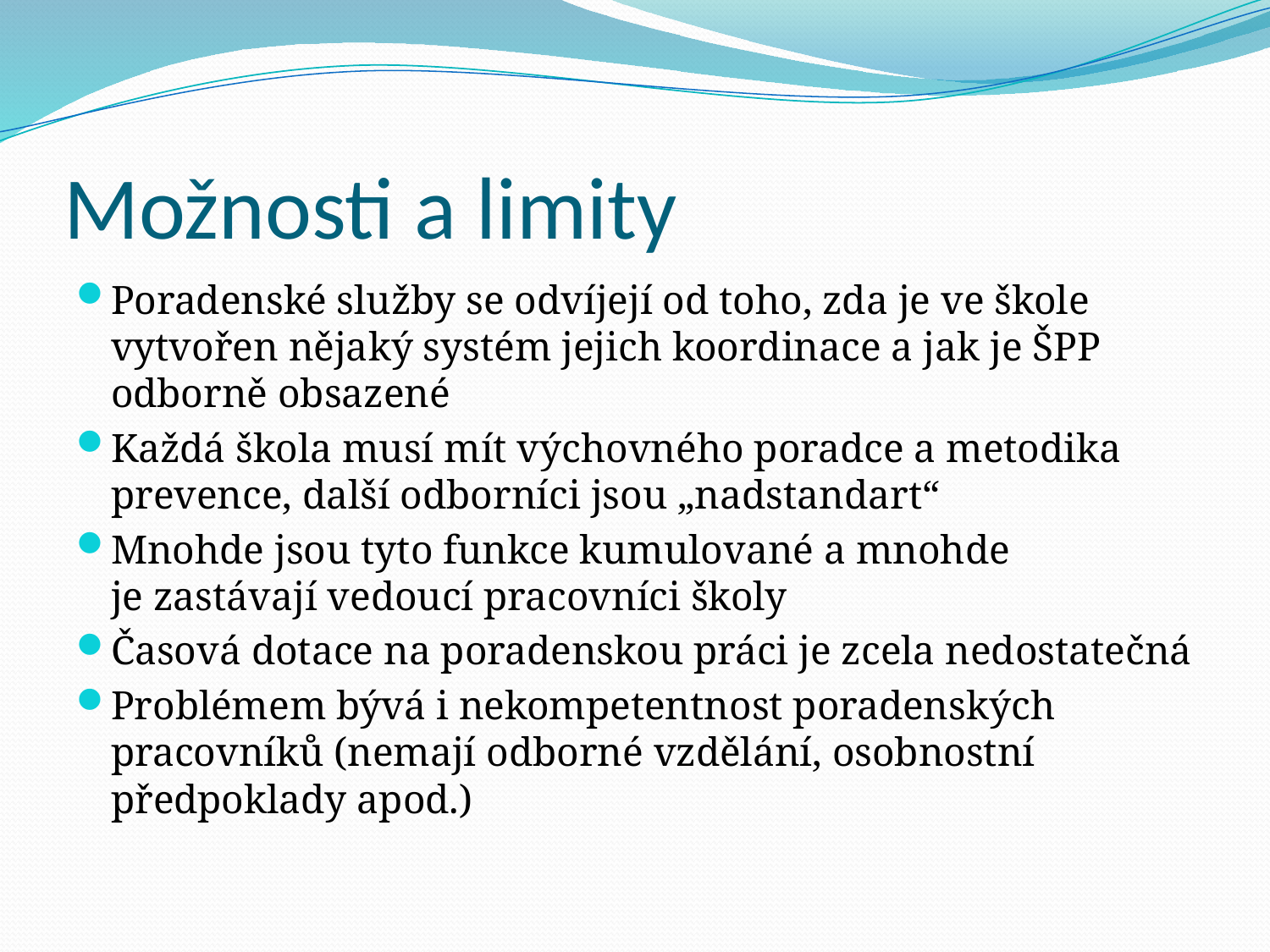

# Možnosti a limity
Poradenské služby se odvíjejí od toho, zda je ve škole vytvořen nějaký systém jejich koordinace a jak je ŠPP odborně obsazené
Každá škola musí mít výchovného poradce a metodika prevence, další odborníci jsou „nadstandart“
Mnohde jsou tyto funkce kumulované a mnohde                je zastávají vedoucí pracovníci školy
Časová dotace na poradenskou práci je zcela nedostatečná
Problémem bývá i nekompetentnost poradenských pracovníků (nemají odborné vzdělání, osobnostní předpoklady apod.)